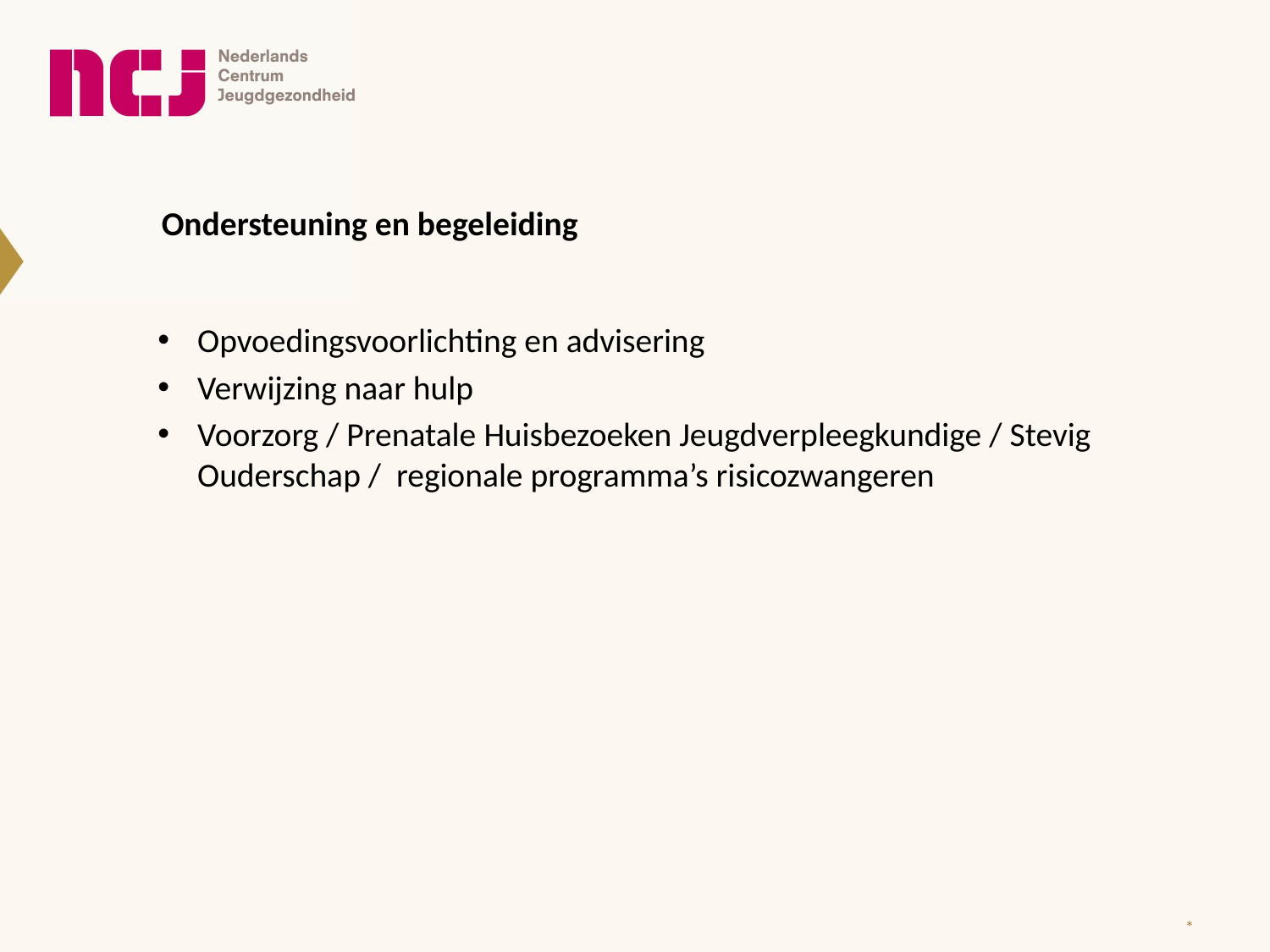

Ondersteuning en begeleiding

Opvoedingsvoorlichting en advisering
Verwijzing naar hulp
Voorzorg / Prenatale Huisbezoeken Jeugdverpleegkundige / Stevig Ouderschap /  regionale programma’s risicozwangeren

*